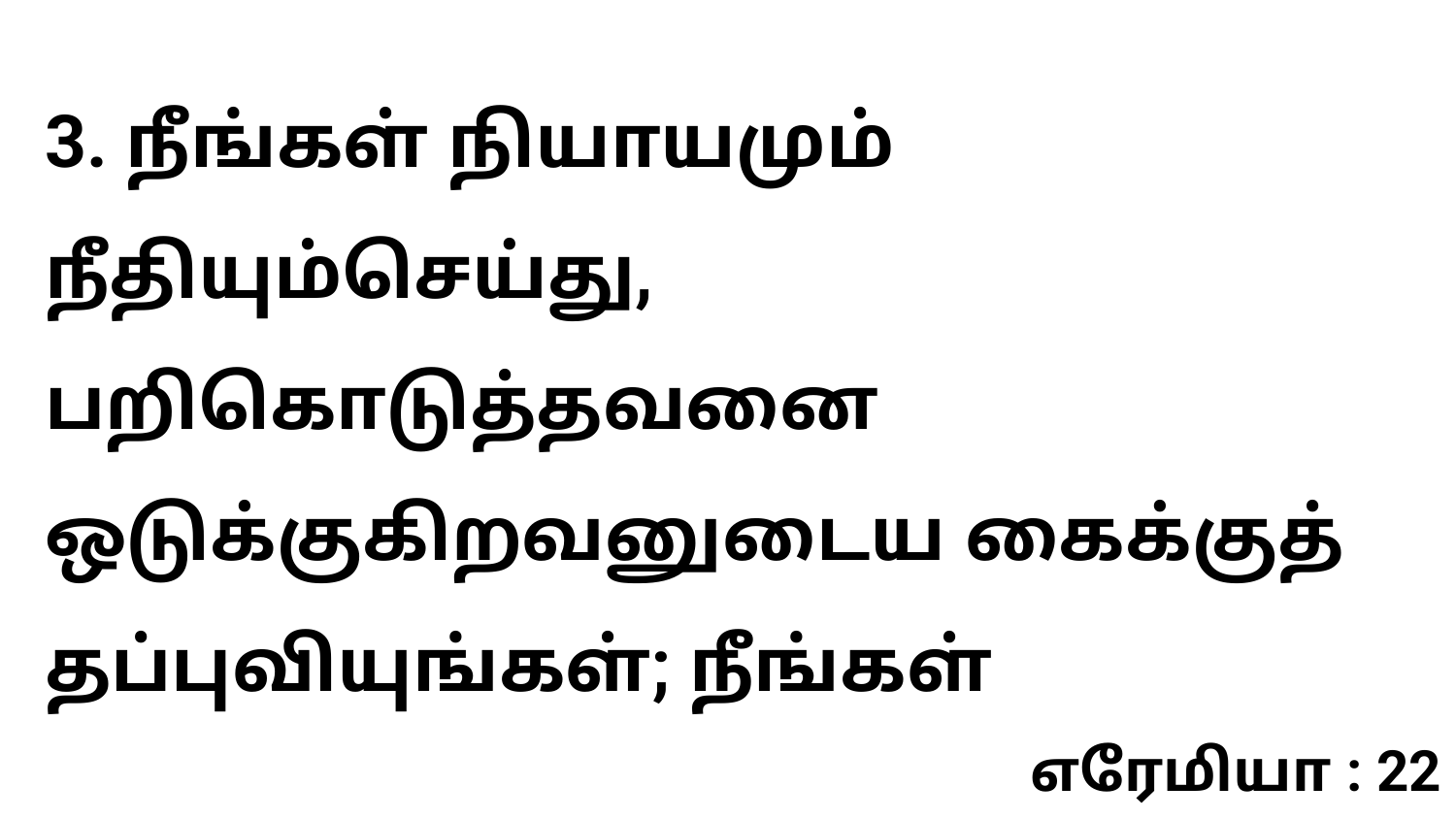

3. நீங்கள் நியாயமும் நீதியும்செய்து, பறிகொடுத்தவனை ஒடுக்குகிறவனுடைய கைக்குத் தப்புவியுங்கள்; நீங்கள்
எரேமியா : 22